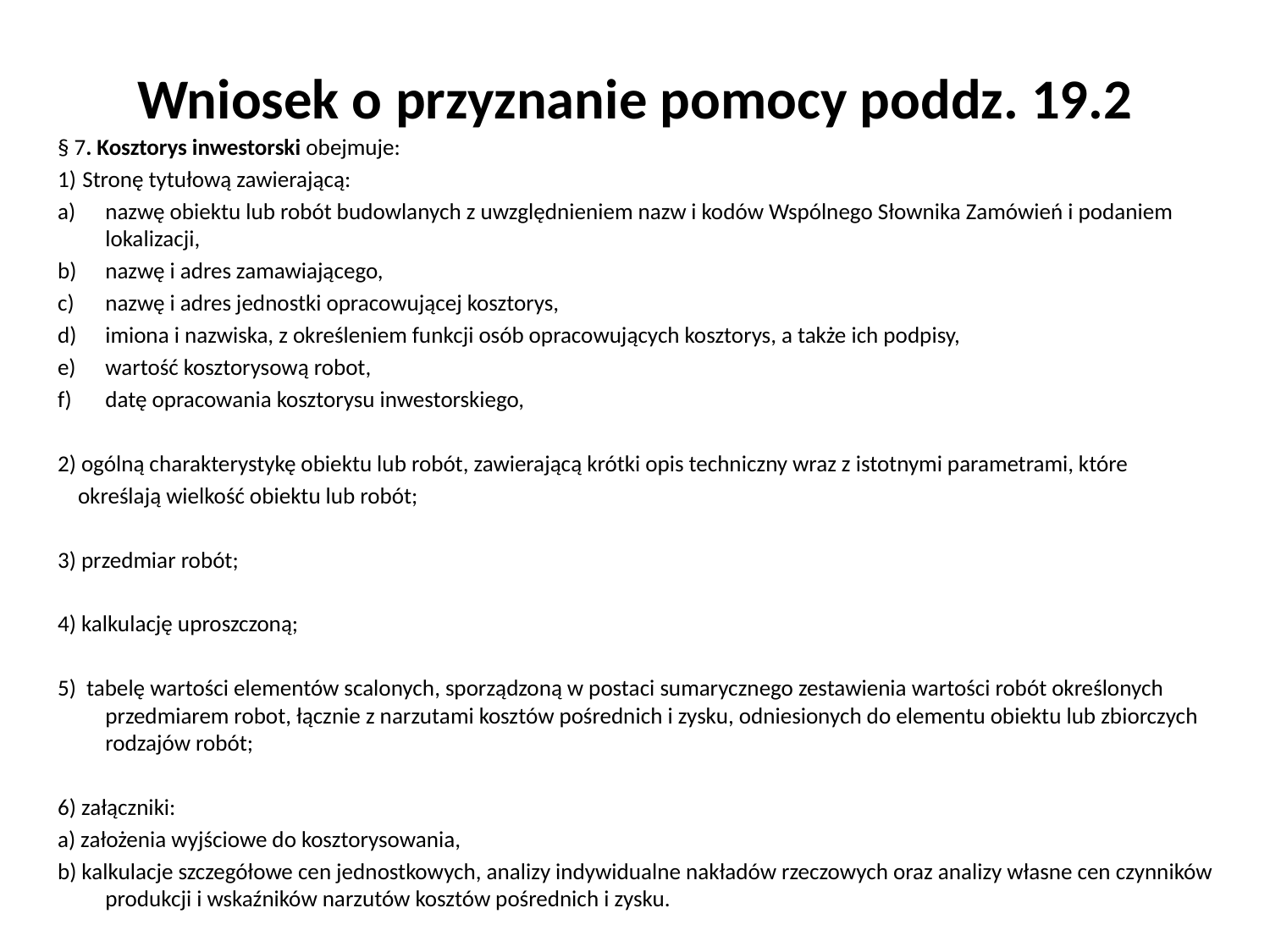

# Wniosek o przyznanie pomocy poddz. 19.2
§ 7. Kosztorys inwestorski obejmuje:
Stronę tytułową zawierającą:
nazwę obiektu lub robót budowlanych z uwzględnieniem nazw i kodów Wspólnego Słownika Zamówień i podaniem lokalizacji,
nazwę i adres zamawiającego,
nazwę i adres jednostki opracowującej kosztorys,
imiona i nazwiska, z określeniem funkcji osób opracowujących kosztorys, a także ich podpisy,
wartość kosztorysową robot,
datę opracowania kosztorysu inwestorskiego,

2) ogólną charakterystykę obiektu lub robót, zawierającą krótki opis techniczny wraz z istotnymi parametrami, które
    określają wielkość obiektu lub robót;

3) przedmiar robót;

4) kalkulację uproszczoną;

5)  tabelę wartości elementów scalonych, sporządzoną w postaci sumarycznego zestawienia wartości robót określonych przedmiarem robot, łącznie z narzutami kosztów pośrednich i zysku, odniesionych do elementu obiektu lub zbiorczych rodzajów robót;

6) załączniki:
a) założenia wyjściowe do kosztorysowania,
b) kalkulacje szczegółowe cen jednostkowych, analizy indywidualne nakładów rzeczowych oraz analizy własne cen czynników produkcji i wskaźników narzutów kosztów pośrednich i zysku.